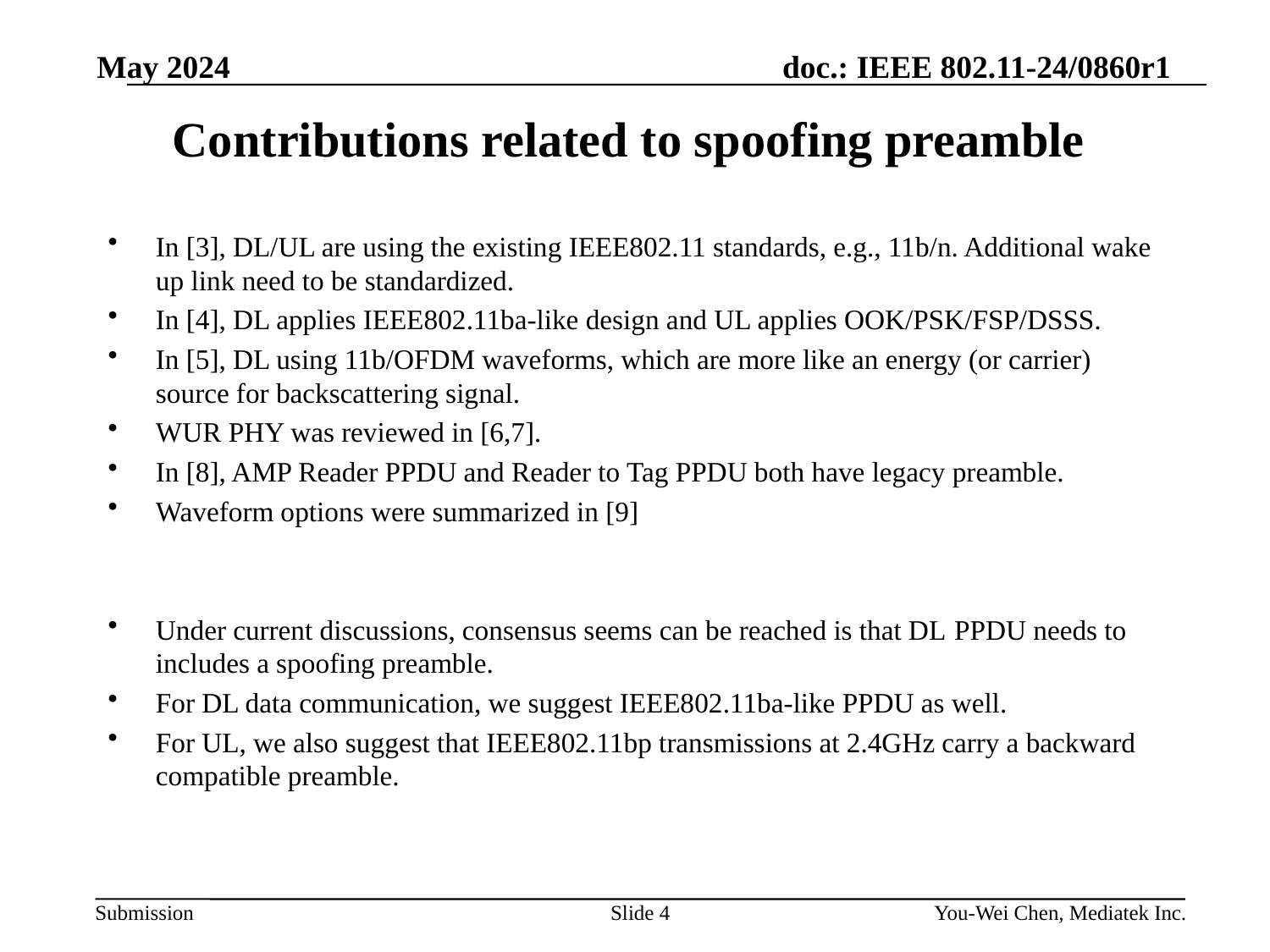

May 2024
# Contributions related to spoofing preamble
In [3], DL/UL are using the existing IEEE802.11 standards, e.g., 11b/n. Additional wake up link need to be standardized.
In [4], DL applies IEEE802.11ba-like design and UL applies OOK/PSK/FSP/DSSS.
In [5], DL using 11b/OFDM waveforms, which are more like an energy (or carrier) source for backscattering signal.
WUR PHY was reviewed in [6,7].
In [8], AMP Reader PPDU and Reader to Tag PPDU both have legacy preamble.
Waveform options were summarized in [9]

Under current discussions, consensus seems can be reached is that DL PPDU needs to includes a spoofing preamble.
For DL data communication, we suggest IEEE802.11ba-like PPDU as well.
For UL, we also suggest that IEEE802.11bp transmissions at 2.4GHz carry a backward compatible preamble.

Slide 4
You-Wei Chen, Mediatek Inc.